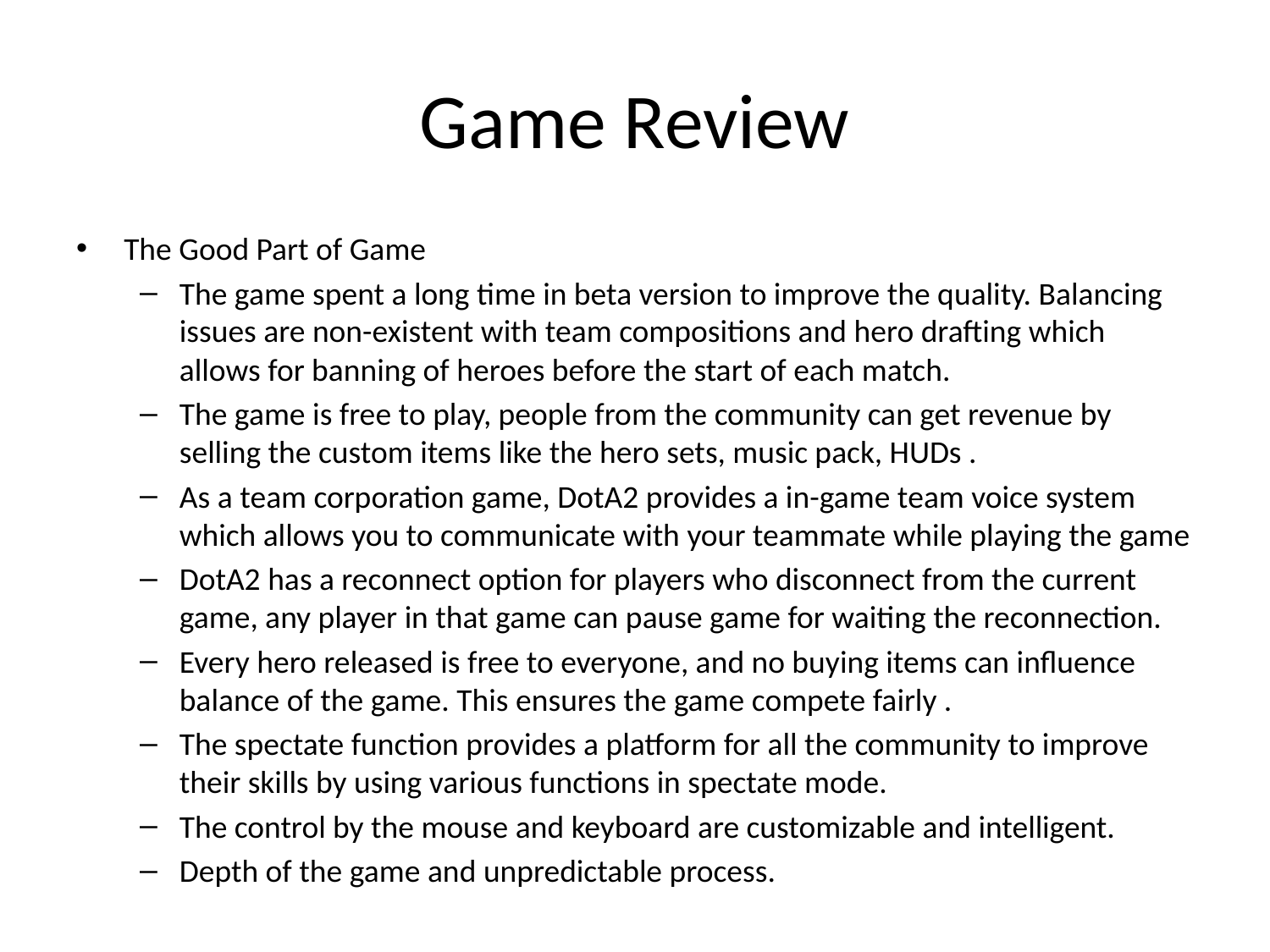

# Game Review
The Good Part of Game
The game spent a long time in beta version to improve the quality. Balancing issues are non-existent with team compositions and hero drafting which allows for banning of heroes before the start of each match.
The game is free to play, people from the community can get revenue by selling the custom items like the hero sets, music pack, HUDs .
As a team corporation game, DotA2 provides a in-game team voice system which allows you to communicate with your teammate while playing the game
DotA2 has a reconnect option for players who disconnect from the current game, any player in that game can pause game for waiting the reconnection.
Every hero released is free to everyone, and no buying items can influence  balance of the game. This ensures the game compete fairly .
The spectate function provides a platform for all the community to improve their skills by using various functions in spectate mode.
The control by the mouse and keyboard are customizable and intelligent.
Depth of the game and unpredictable process.